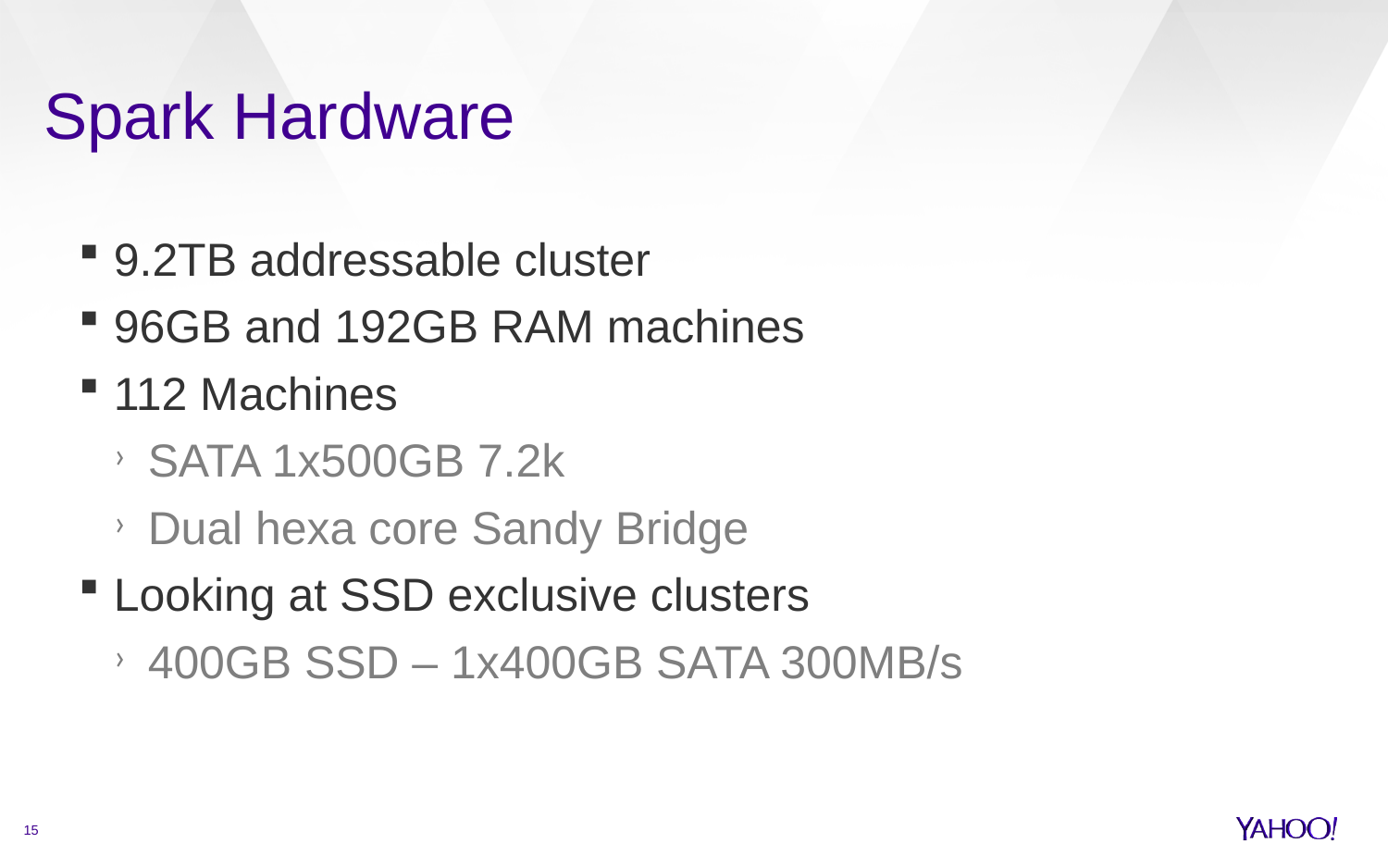

# Spark Hardware
9.2TB addressable cluster
96GB and 192GB RAM machines
112 Machines
SATA 1x500GB 7.2k
Dual hexa core Sandy Bridge
Looking at SSD exclusive clusters
400GB SSD – 1x400GB SATA 300MB/s
15